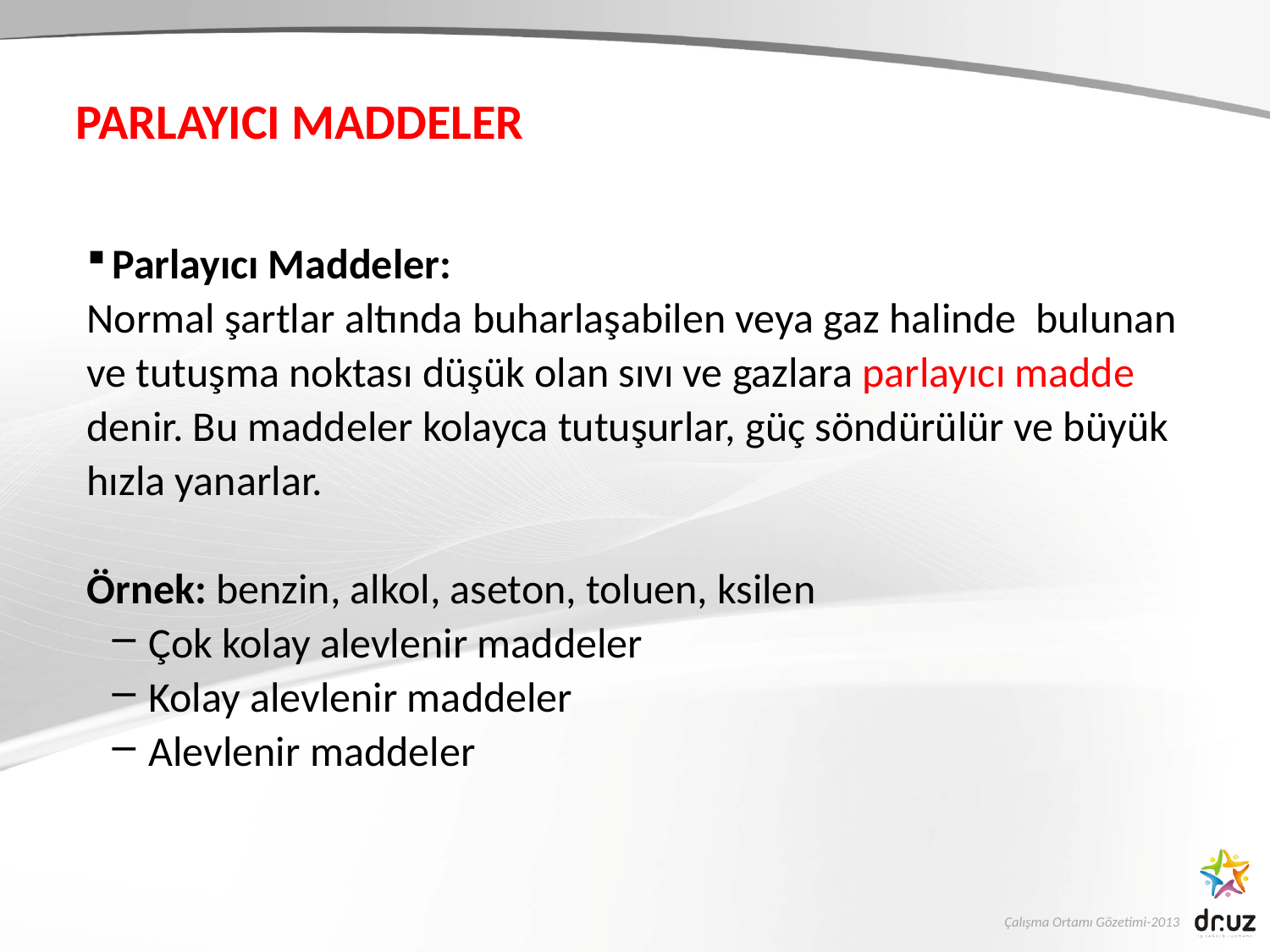

# PARLAYICI MADDELER
Parlayıcı Maddeler:
Normal şartlar altında buharlaşabilen veya gaz halinde  bulunan
ve tutuşma noktası düşük olan sıvı ve gazlara parlayıcı madde
denir. Bu maddeler kolayca tutuşurlar, güç söndürülür ve büyük
hızla yanarlar.

Örnek: benzin, alkol, aseton, toluen, ksilen
Çok kolay alevlenir maddeler
Kolay alevlenir maddeler
Alevlenir maddeler